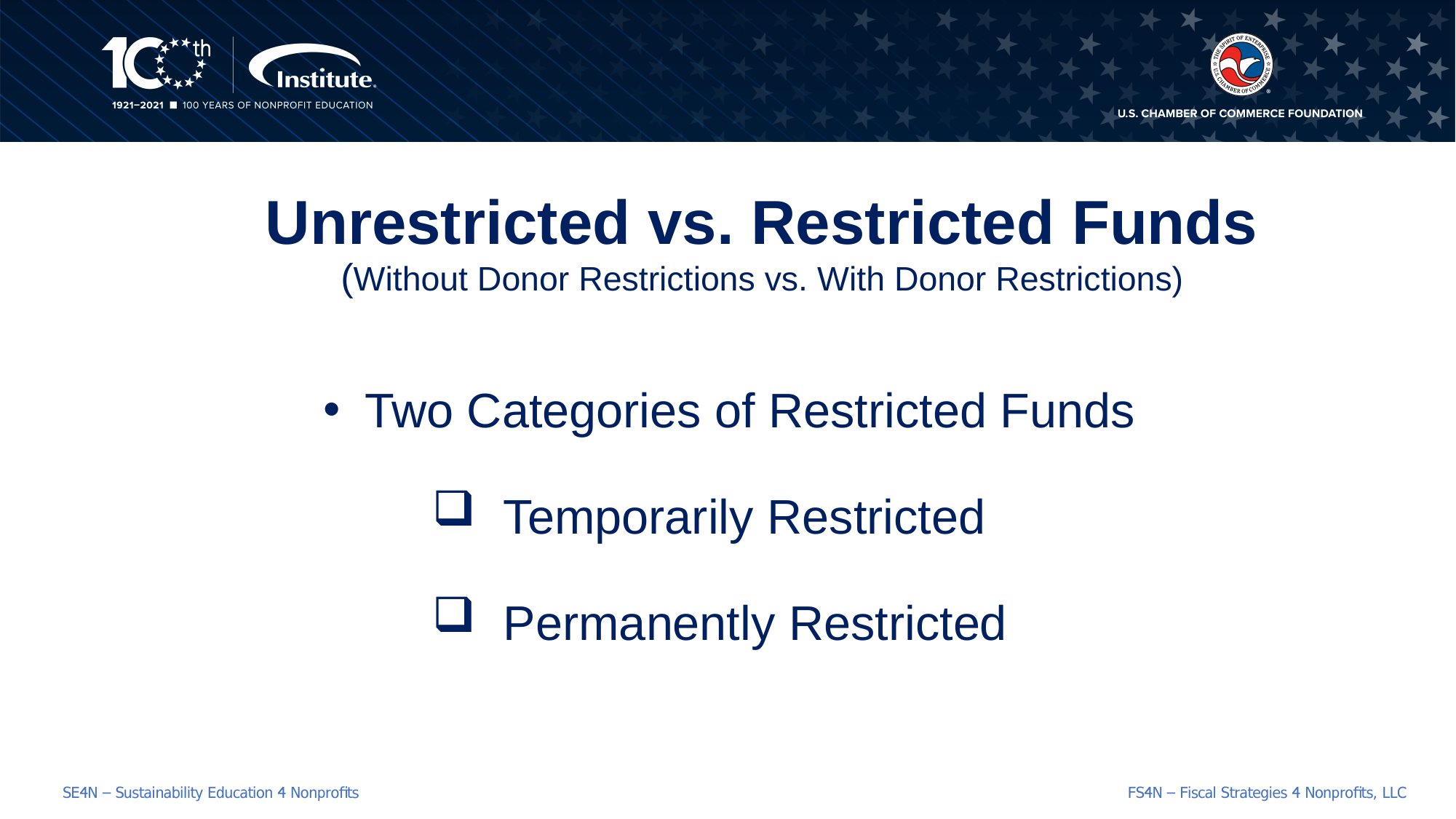

# Unrestricted vs. Restricted Funds (Without Donor Restrictions vs. With Donor Restrictions)

Two Categories of Restricted Funds

  Temporarily Restricted

  Permanently Restricted
FS4N – Fiscal Strategies 4 Nonprofits, LLC
SE4N – Sustainability Education 4 Nonprofits